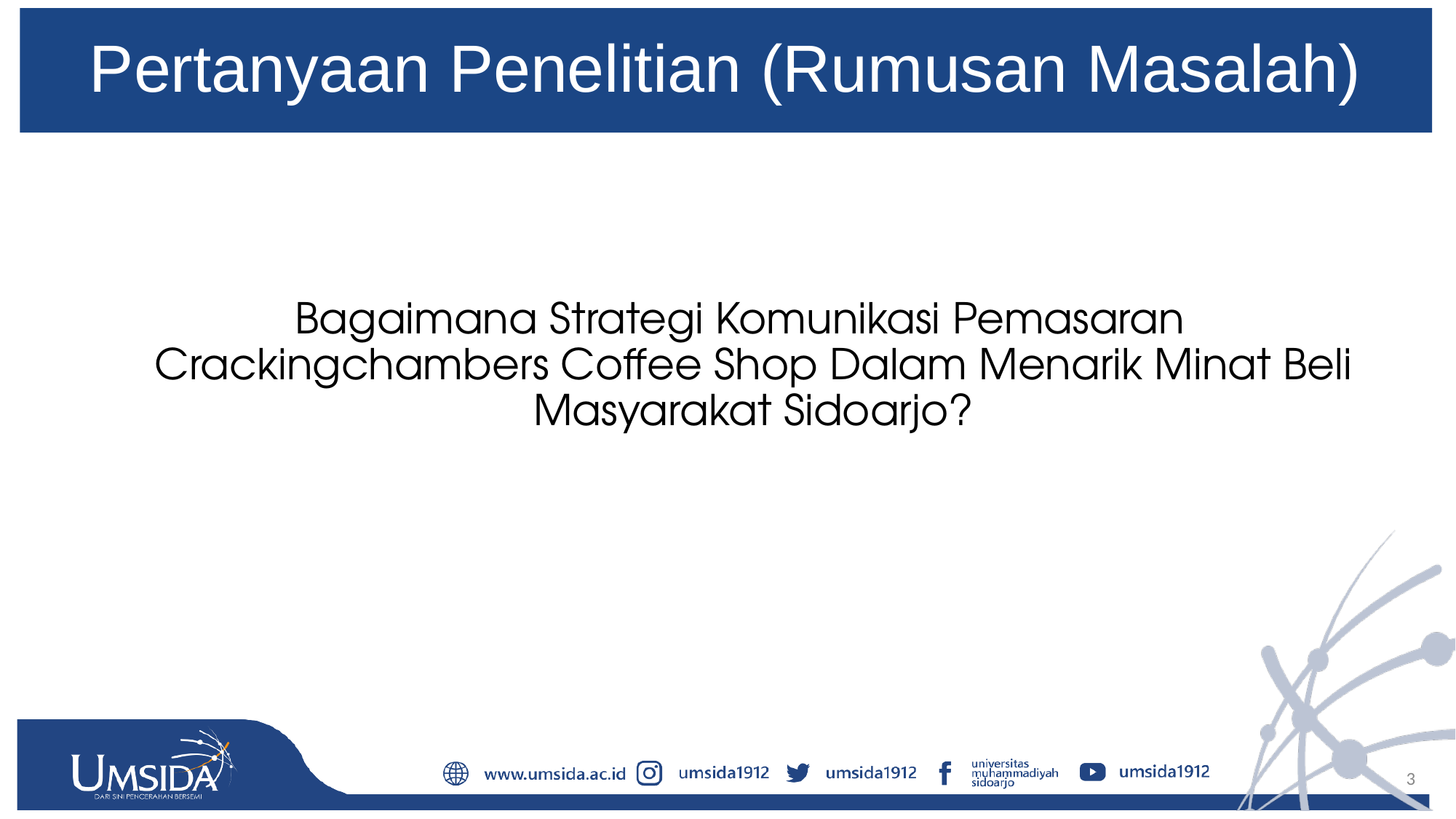

# Pertanyaan Penelitian (Rumusan Masalah)
Bagaimana Strategi Komunikasi Pemasaran Crackingchambers Coffee Shop Dalam Menarik Minat Beli Masyarakat Sidoarjo?